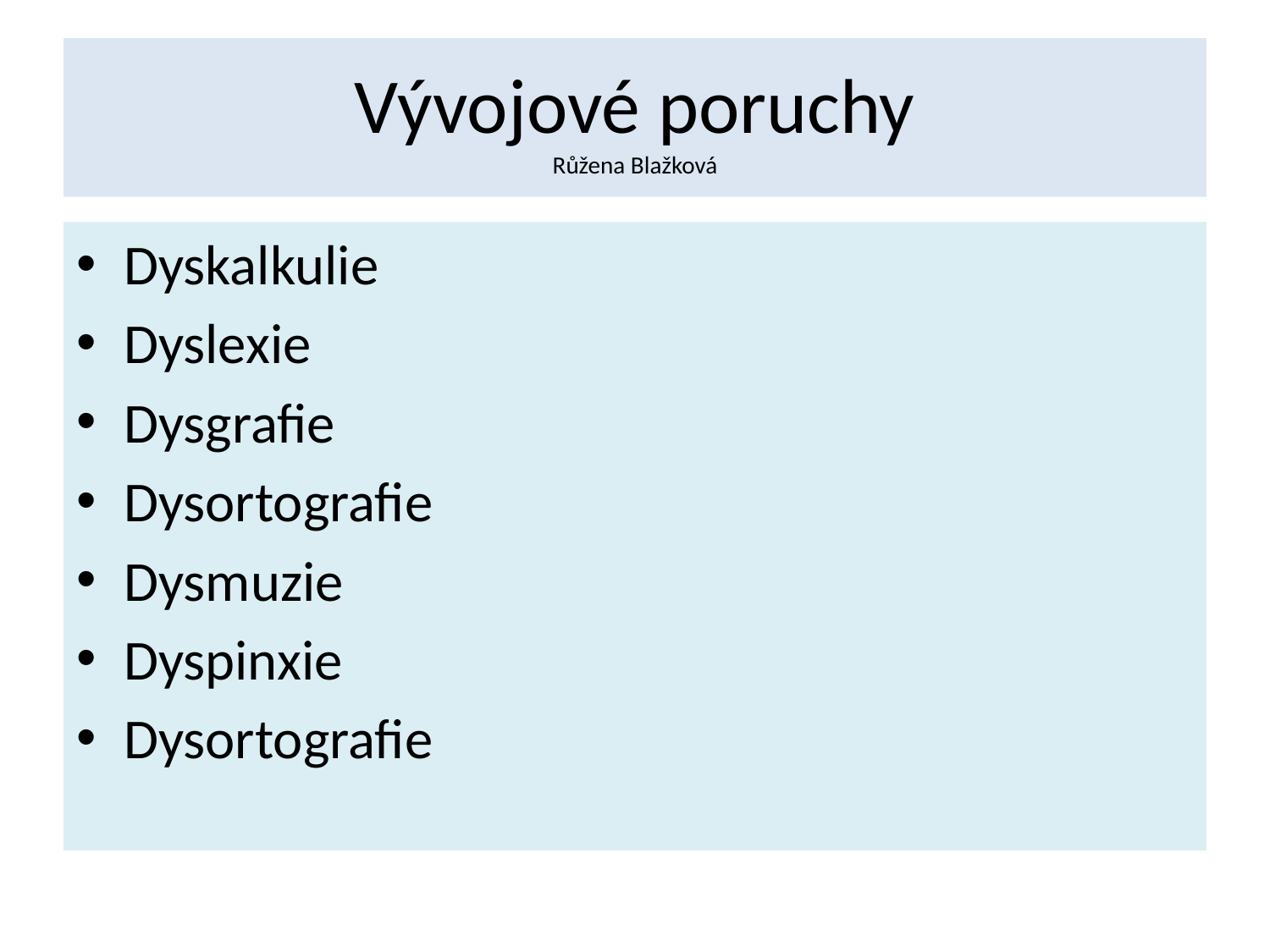

# Vývojové poruchy Růžena Blažková
Dyskalkulie
Dyslexie
Dysgrafie
Dysortografie
Dysmuzie
Dyspinxie
Dysortografie